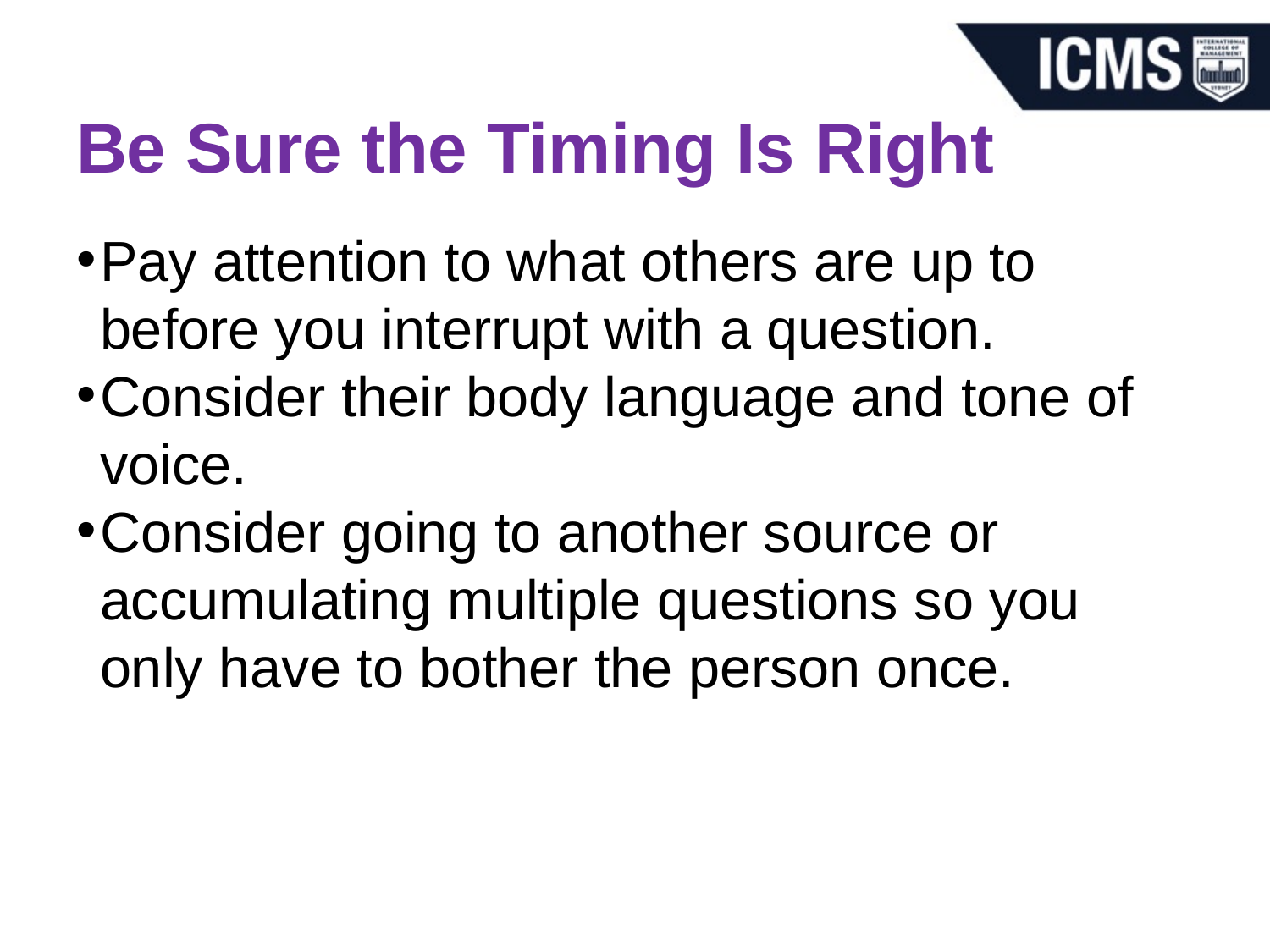

# Be Sure the Timing Is Right
Pay attention to what others are up to before you interrupt with a question.
Consider their body language and tone of voice.
Consider going to another source or accumulating multiple questions so you only have to bother the person once.